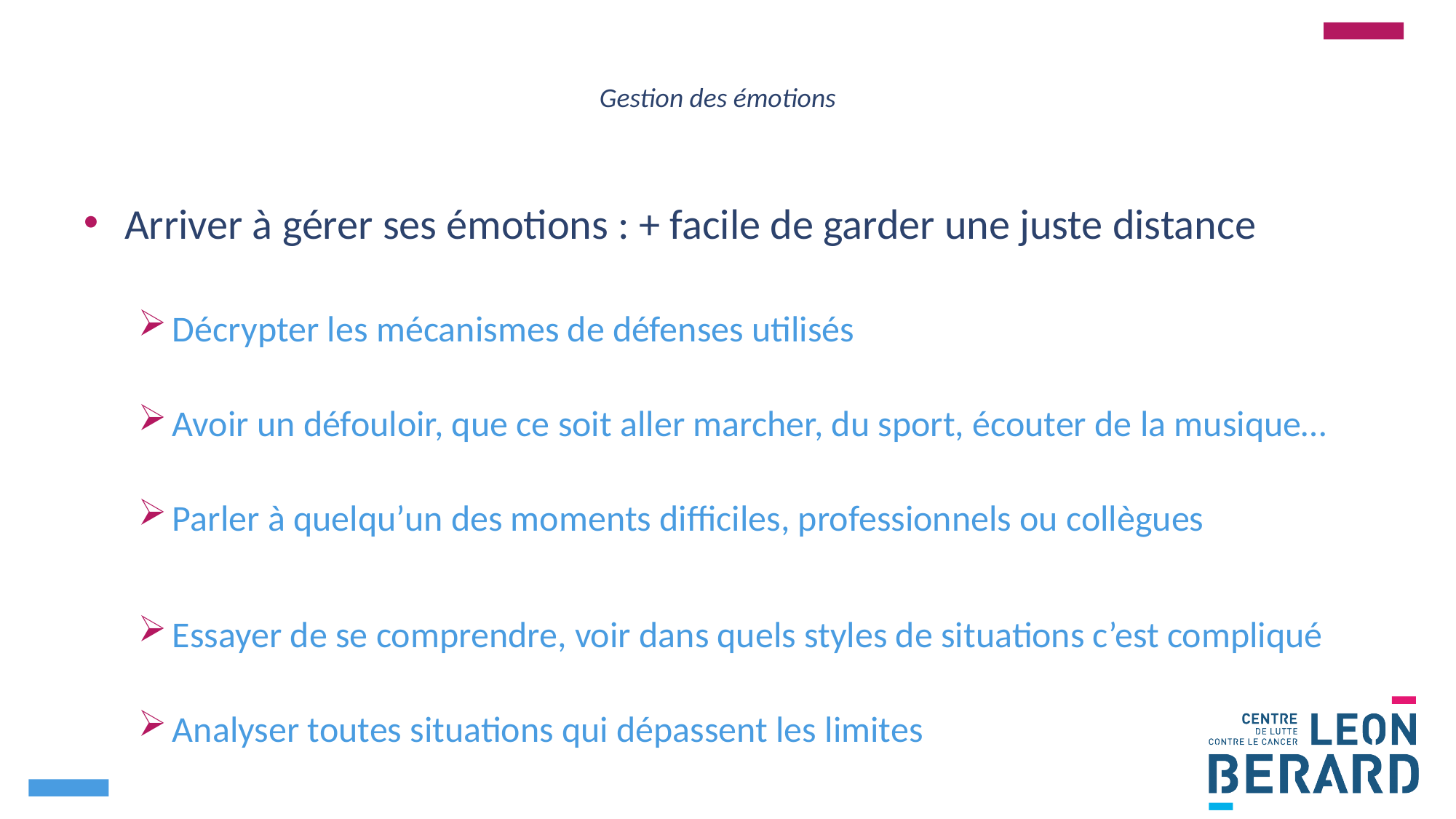

# Gestion des émotions
Arriver à gérer ses émotions : + facile de garder une juste distance
Décrypter les mécanismes de défenses utilisés
Avoir un défouloir, que ce soit aller marcher, du sport, écouter de la musique…
Parler à quelqu’un des moments difficiles, professionnels ou collègues

Essayer de se comprendre, voir dans quels styles de situations c’est compliqué
Analyser toutes situations qui dépassent les limites